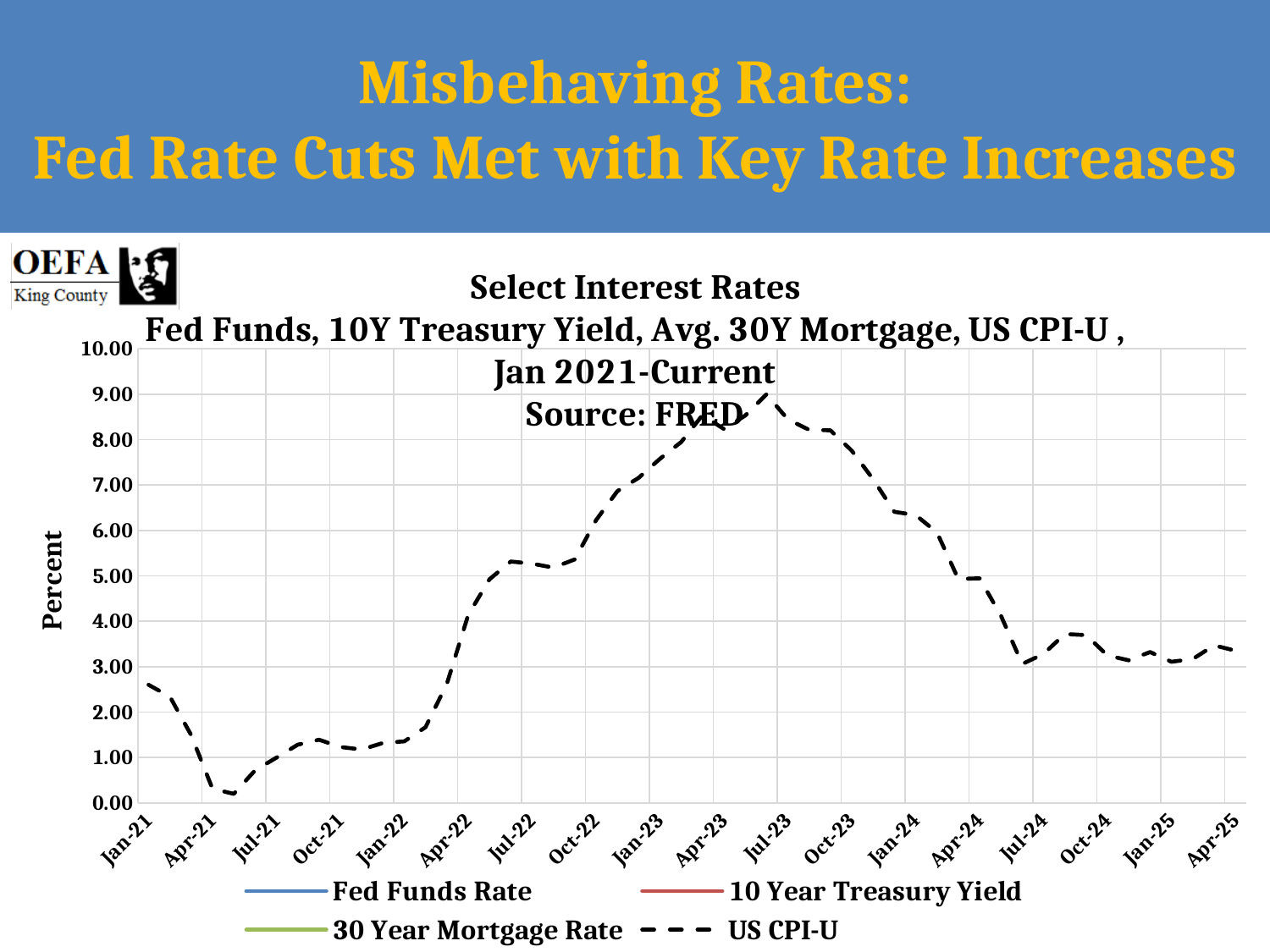

# Misbehaving Rates: Fed Rate Cuts Met with Key Rate Increases

### Chart: Select Interest Rates
Fed Funds, 10Y Treasury Yield, Avg. 30Y Mortgage, US CPI-U , Jan 2021-Current
Source: FRED

| Category | Fed Funds Rate | 10 Year Treasury Yield | 30 Year Mortgage Rate | US CPI-U |
|---|---|---|---|---|
| 44197 | 0.09 | 1.08 | 2.74 | 2.59977 |
| 44228 | 0.08 | 1.26 | 2.81 | 2.34132 |
| 44256 | 0.07 | 1.61 | 3.08 | 1.49404 |
| 44287 | 0.07 | 1.64 | 3.06 | 0.31305 |
| 44317 | 0.06 | 1.62 | 2.96 | 0.1982 |
| 44348 | 0.08 | 1.52 | 2.98 | 0.71666 |
| 44378 | 0.1 | 1.32 | 2.87 | 0.99686 |
| 44409 | 0.09 | 1.28 | 2.84 | 1.28107 |
| 44440 | 0.08 | 1.37 | 2.9 | 1.39102 |
| 44470 | 0.08 | 1.58 | 3.07 | 1.23039 |
| 44501 | 0.08 | 1.56 | 3.07 | 1.17575 |
| 44531 | 0.08 | 1.47 | 3.1 | 1.32042 |
| 44562 | 0.08 | 1.76 | 3.45 | 1.35532 |
| 44593 | 0.08 | 1.93 | 3.76 | 1.6675 |
| 44621 | 0.2 | 2.13 | 4.17 | 2.62365 |
| 44652 | 0.33 | 2.75 | 4.98 | 4.13737 |
| 44682 | 0.77 | 2.9 | 5.23 | 4.92647 |
| 44713 | 1.21 | 3.14 | 5.52 | 5.31742 |
| 44743 | 1.68 | 2.9 | 5.41 | 5.26917 |
| 44774 | 2.33 | 2.9 | 5.22 | 5.18132 |
| 44805 | 2.56 | 3.52 | 6.11 | 5.36352 |
| 44835 | 3.08 | 3.98 | 6.9 | 6.22659 |
| 44866 | 3.78 | 3.89 | 6.81 | 6.86556 |
| 44896 | 4.1 | 3.62 | 6.36 | 7.15946 |
| 44927 | 4.33 | 3.53 | 6.27 | 7.57808 |
| 44958 | 4.57 | 3.75 | 6.26 | 7.94922 |
| 44986 | 4.65 | 3.66 | 6.54 | 8.54078 |
| 45017 | 4.83 | 3.46 | 6.34 | 8.23516 |
| 45047 | 5.06 | 3.57 | 6.43 | 8.53005 |
| 45078 | 5.08 | 3.75 | 6.71 | 8.9993 |
| 45108 | 5.12 | 3.9 | 6.84 | 8.44778 |
| 45139 | 5.33 | 4.17 | 7.07 | 8.21626 |
| 45170 | 5.33 | 4.38 | 7.2 | 8.20575 |
| 45200 | 5.33 | 4.8 | 7.62 | 7.75726 |
| 45231 | 5.33 | 4.5 | 7.44 | 7.13138 |
| 45261 | 5.33 | 4.02 | 6.82 | 6.41083 |
| 45292 | 5.33 | 4.06 | 6.64 | 6.3403 |
| 45323 | 5.33 | 4.21 | 6.78 | 5.95765 |
| 45352 | 5.33 | 4.21 | 6.82 | 4.93135 |
| 45383 | 5.33 | 4.54 | 6.99 | 4.94695 |
| 45413 | 5.33 | 4.48 | 7.06 | 4.12531 |
| 45444 | 5.33 | 4.31 | 6.92 | 3.05925 |
| 45474 | 5.33 | 4.25 | 6.85 | 3.28033 |
| 45505 | 5.33 | 3.87 | 6.5 | 3.71864 |
| 45536 | 5.13 | 3.72 | 6.18 | 3.69508 |
| 45566 | 4.83 | 4.1 | 6.43 | 3.24654 |
| 45597 | 4.64 | 4.36 | 6.81 | 3.13986 |
| 45627 | 4.48 | 4.39 | 6.72 | 3.3222 |
| 45658 | 4.33 | 4.63 | 6.96 | 3.10794 |
| 45689 | 4.33 | 4.45 | 6.84 | 3.16642 |
| 45717 | 4.33 | 4.28 | 6.65 | 3.469 |
| 45748 | 4.33 | 4.28 | 6.73 | 3.35405 |